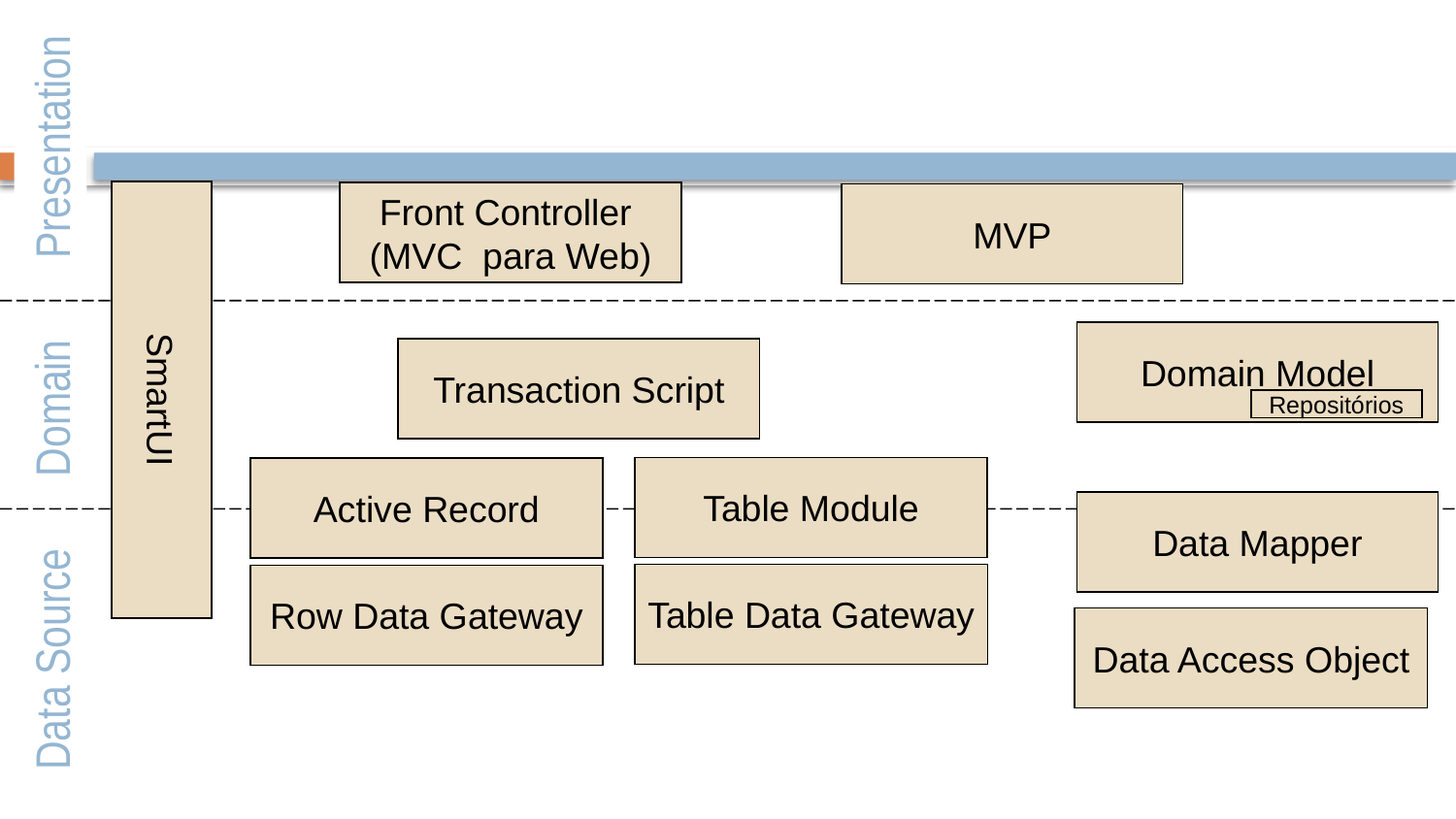

Presentation
29
Front Controller
(MVC  para Web)
MVP

Domain Model
Transaction Script
SmartUI
Domain
Repositórios
Table Module
Active Record
Data Mapper

Table Data Gateway
Row Data Gateway
Data Access Object
Data Source